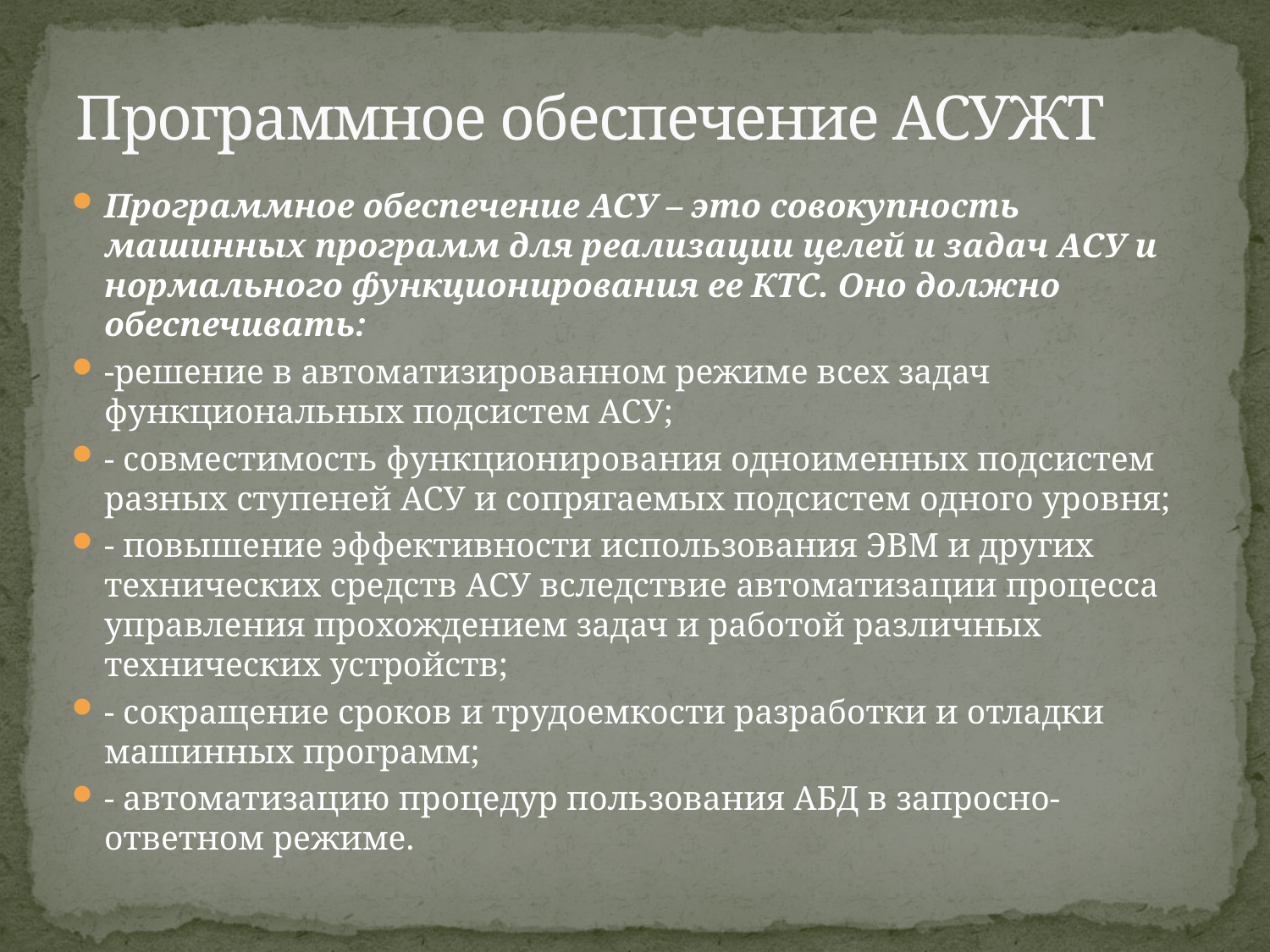

# Программное обеспечение АСУЖТ
Программное обеспечение АСУ – это совокупность машинных программ для реализации целей и задач АСУ и нормального функционирования ее КТС. Оно должно обеспечивать:
-решение в автоматизированном режиме всех задач функциональных подсистем АСУ;
- совместимость функционирования одноименных подсистем разных ступеней АСУ и сопрягаемых подсистем одного уровня;
- повышение эффективности использования ЭВМ и других технических средств АСУ вследствие автоматизации процесса управления прохождением задач и работой различных технических устройств;
- сокращение сроков и трудоемкости разработки и отладки машинных программ;
- автоматизацию процедур пользования АБД в запросно-ответном режиме.